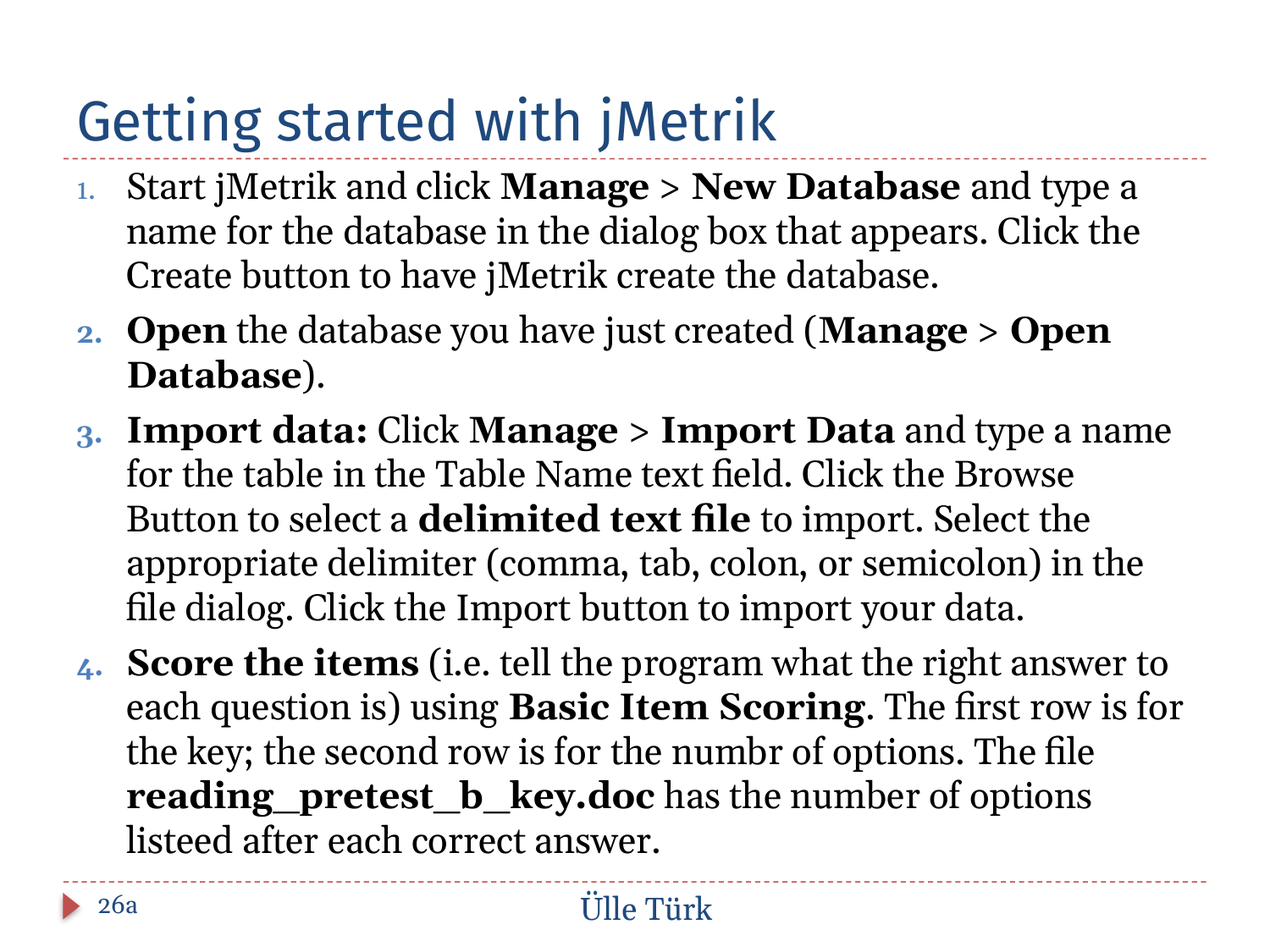

# Getting started with jMetrik
Start jMetrik and click Manage > New Database and type a name for the database in the dialog box that appears. Click the Create button to have jMetrik create the database.
Open the database you have just created (Manage > Open Database).
Import data: Click Manage > Import Data and type a name for the table in the Table Name text field. Click the Browse Button to select a delimited text file to import. Select the appropriate delimiter (comma, tab, colon, or semicolon) in the file dialog. Click the Import button to import your data.
Score the items (i.e. tell the program what the right answer to each question is) using Basic Item Scoring. The first row is for the key; the second row is for the numbr of options. The file reading_pretest_b_key.doc has the number of options listeed after each correct answer.
26a
Ülle Türk